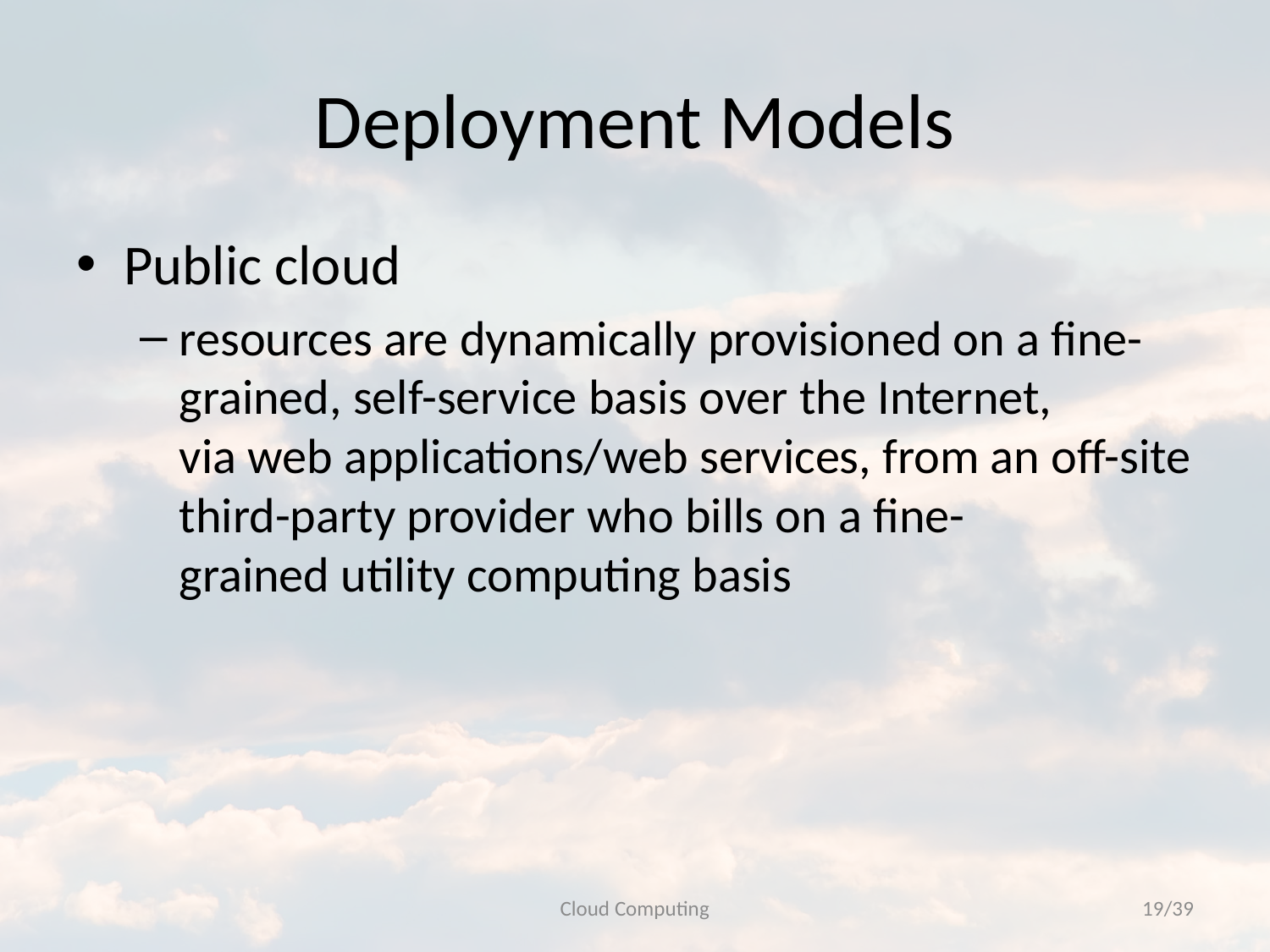

# Deployment Models
Public cloud
resources are dynamically provisioned on a fine-grained, self-service basis over the Internet, via web applications/web services, from an off-site third-party provider who bills on a fine-grained utility computing basis
Cloud Computing
19/39